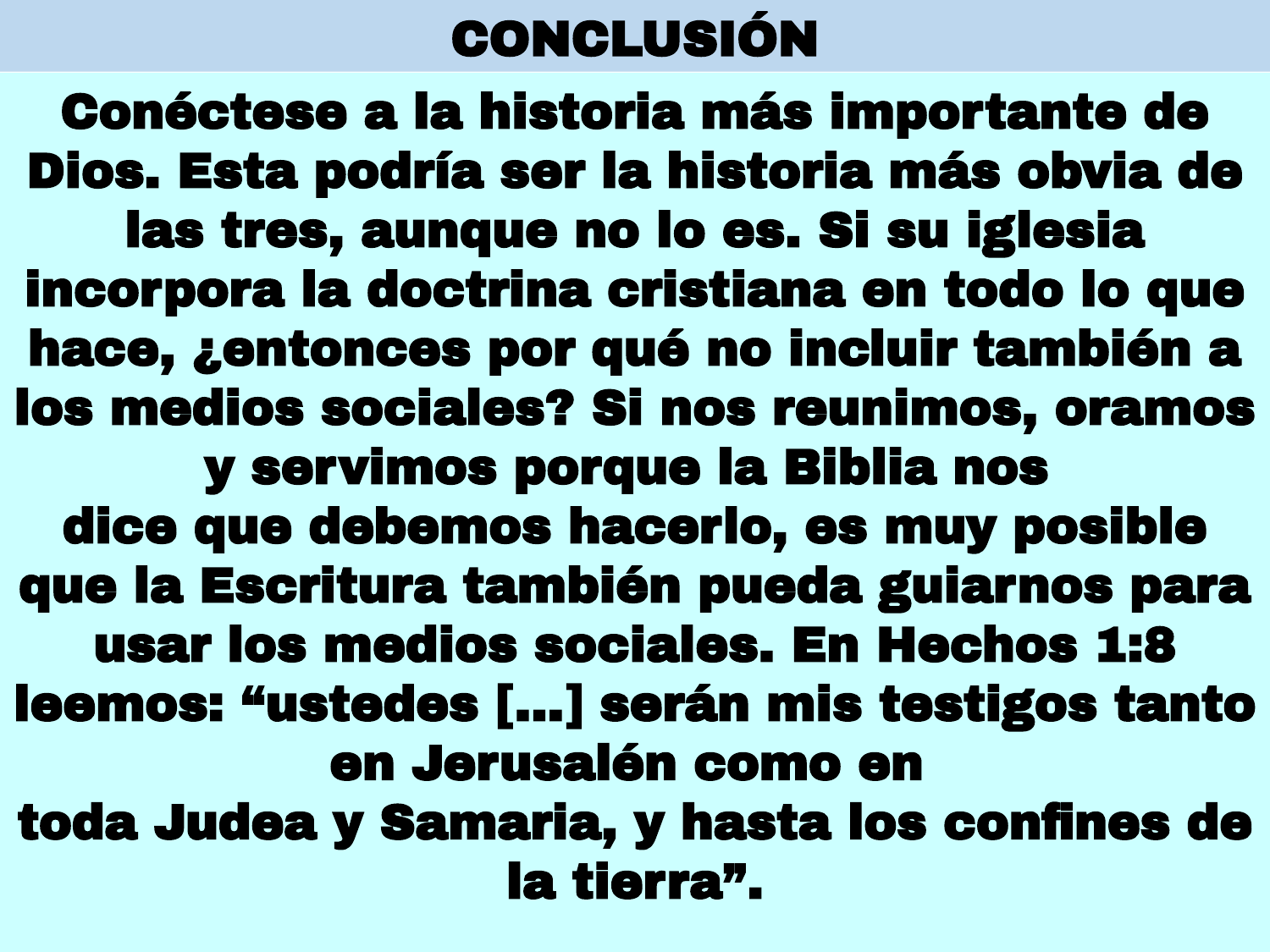

CONCLUSIÓN
Conéctese a la historia más importante de Dios. Esta podría ser la historia más obvia de las tres, aunque no lo es. Si su iglesia incorpora la doctrina cristiana en todo lo que hace, ¿entonces por qué no incluir también a los medios sociales? Si nos reunimos, oramos y servimos porque la Biblia nos
dice que debemos hacerlo, es muy posible que la Escritura también pueda guiarnos para usar los medios sociales. En Hechos 1:8 leemos: “ustedes […] serán mis testigos tanto en Jerusalén como en
toda Judea y Samaria, y hasta los confines de la tierra”.